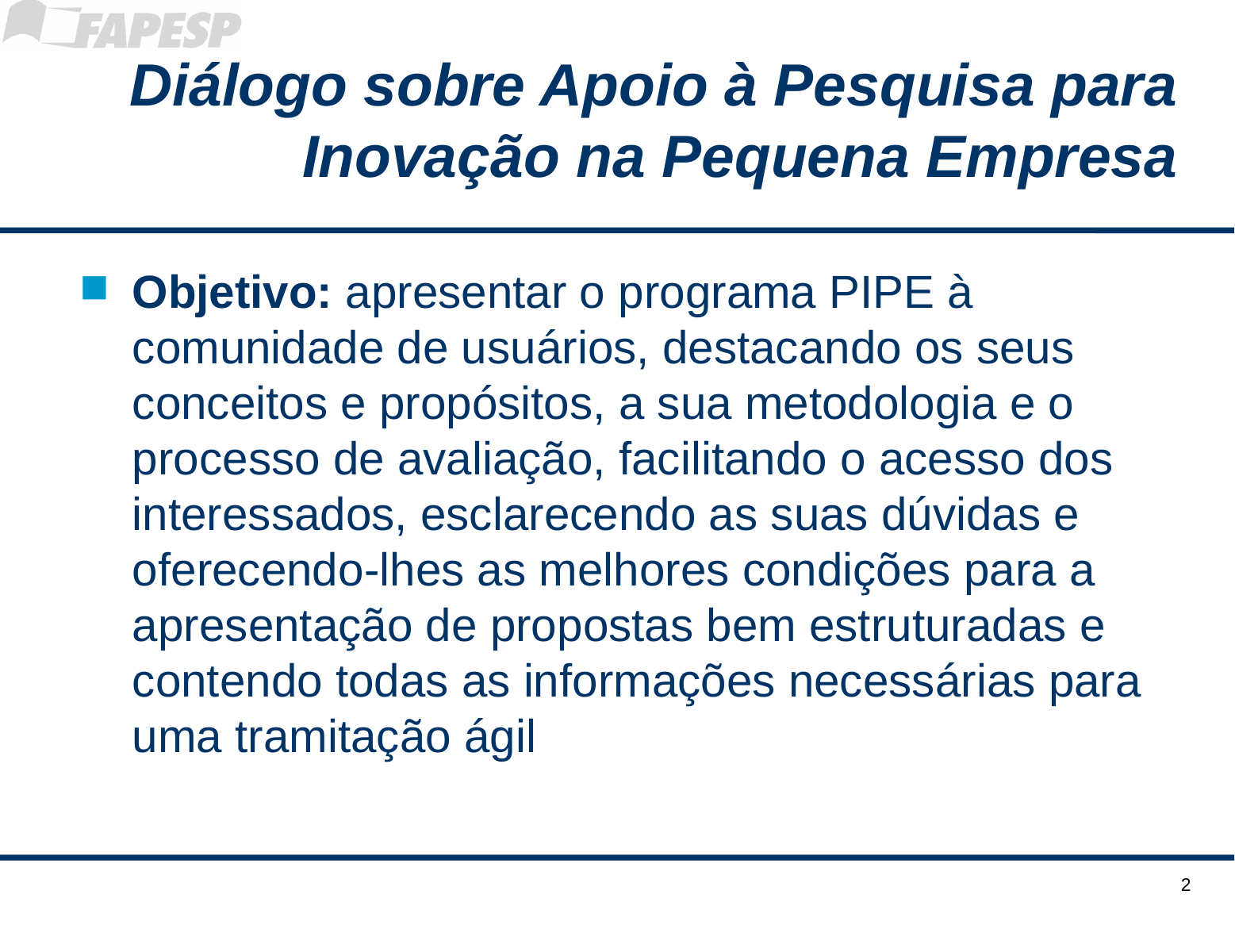

# Diálogo sobre Apoio à Pesquisa para Inovação na Pequena Empresa
Objetivo: apresentar o programa PIPE à comunidade de usuários, destacando os seus conceitos e propósitos, a sua metodologia e o processo de avaliação, facilitando o acesso dos interessados, esclarecendo as suas dúvidas e oferecendo-lhes as melhores condições para a apresentação de propostas bem estruturadas e contendo todas as informações necessárias para uma tramitação ágil
2